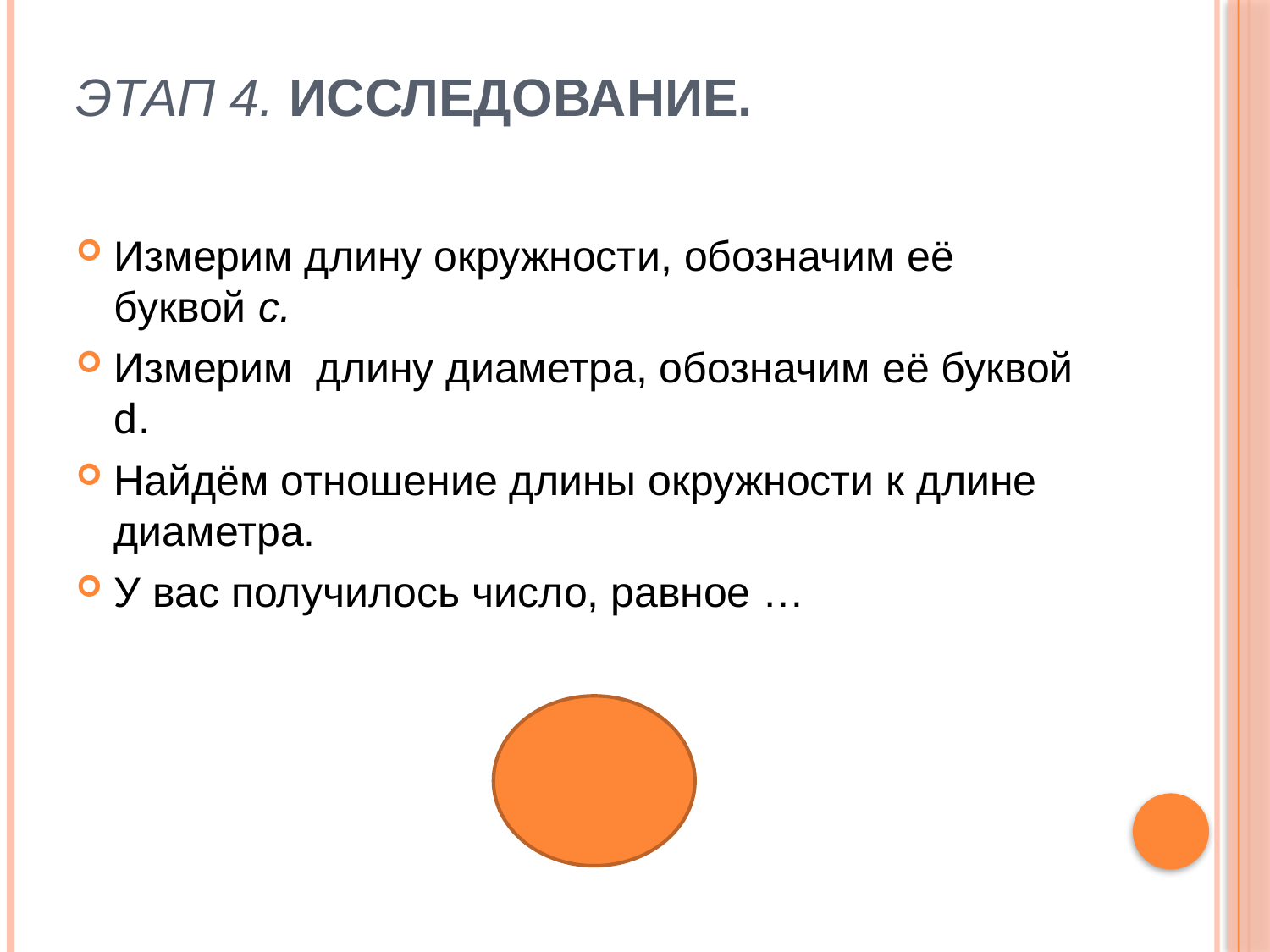

# Этап 4. Исследование.
Измерим длину окружности, обозначим её буквой с.
Измерим  длину диаметра, обозначим её буквой d.
Найдём отношение длины окружности к длине диаметра.
У вас получилось число, равное …